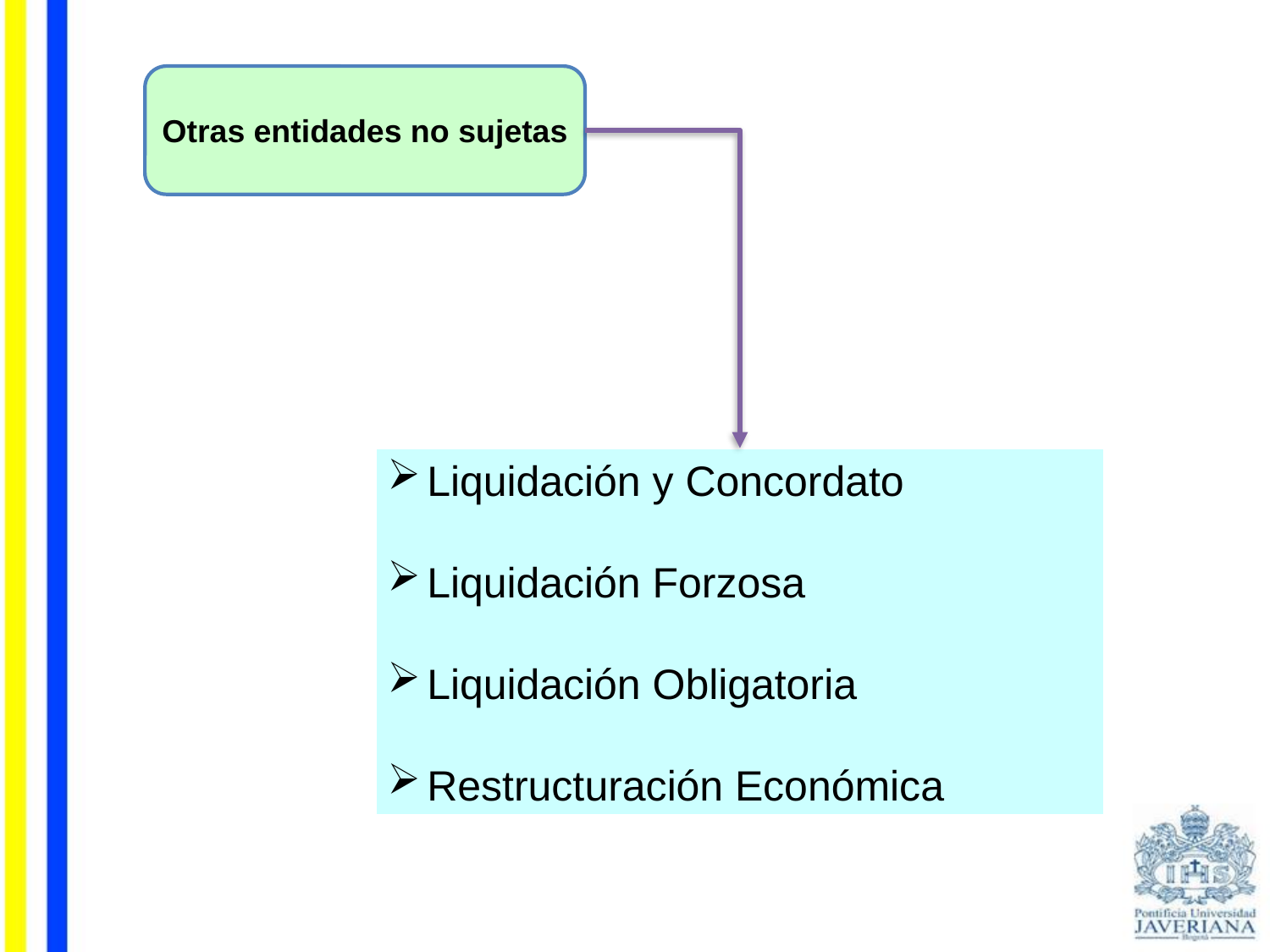

Otras entidades no sujetas
Liquidación y Concordato

Liquidación Forzosa

Liquidación Obligatoria

Restructuración Económica